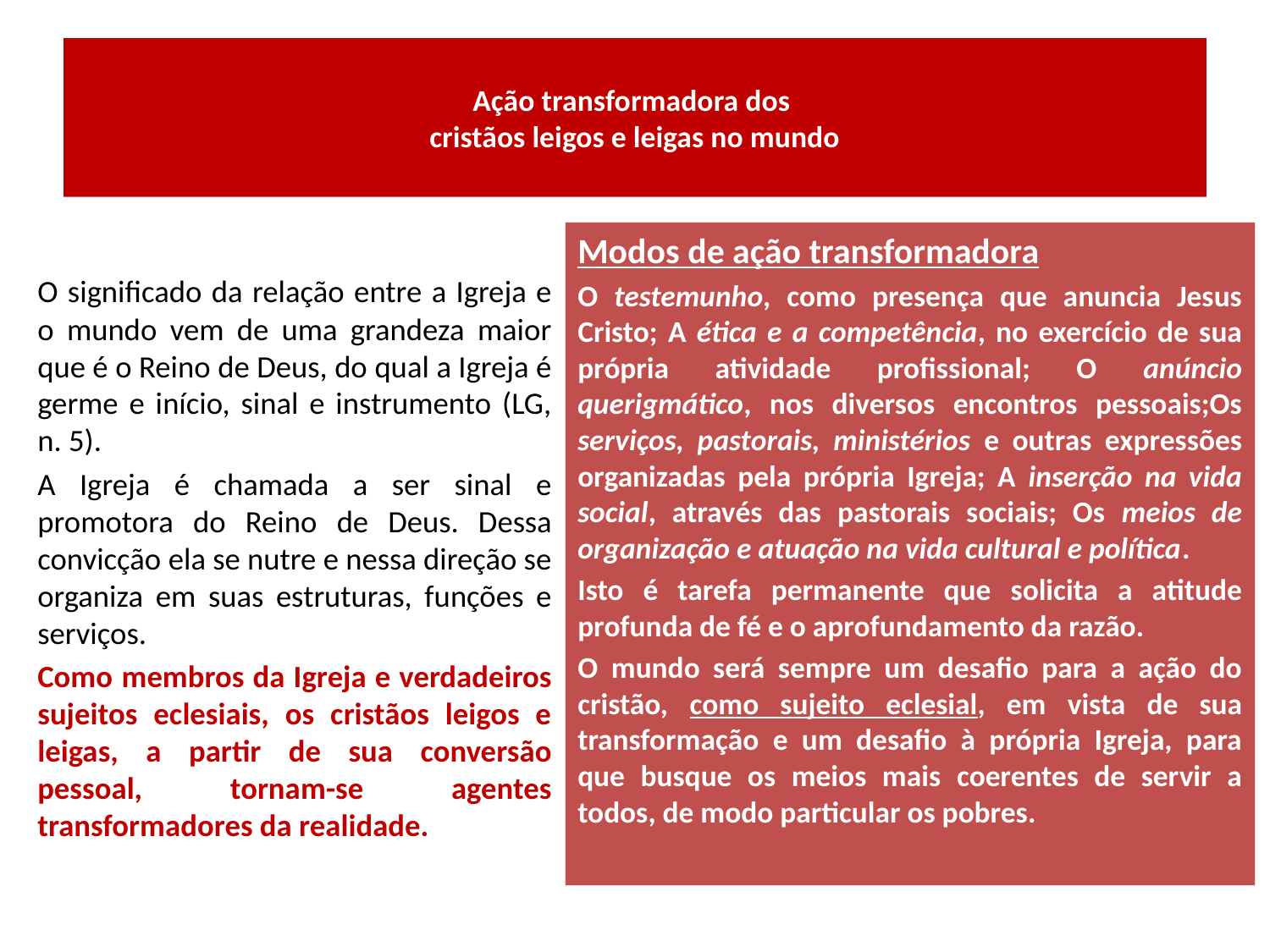

# Ação transformadora dos cristãos leigos e leigas no mundo

O significado da relação entre a Igreja e o mundo vem de uma grandeza maior que é o Reino de Deus, do qual a Igreja é germe e início, sinal e instrumento (LG, n. 5).
A Igreja é chamada a ser sinal e promotora do Reino de Deus. Dessa convicção ela se nutre e nessa direção se organiza em suas estruturas, funções e serviços.
Como membros da Igreja e verdadeiros sujeitos eclesiais, os cristãos leigos e leigas, a partir de sua conversão pessoal, tornam-se agentes transformadores da realidade.

Modos de ação transformadora
O testemunho, como presença que anuncia Jesus Cristo; A ética e a competência, no exercício de sua própria atividade profissional; O anúncio querigmático, nos diversos encontros pessoais;Os serviços, pastorais, ministérios e outras expressões organizadas pela própria Igreja; A inserção na vida social, através das pastorais sociais; Os meios de organização e atuação na vida cultural e política.
Isto é tarefa permanente que solicita a atitude profunda de fé e o aprofundamento da razão.
O mundo será sempre um desafio para a ação do cristão, como sujeito eclesial, em vista de sua transformação e um desafio à própria Igreja, para que busque os meios mais coerentes de servir a todos, de modo particular os pobres.